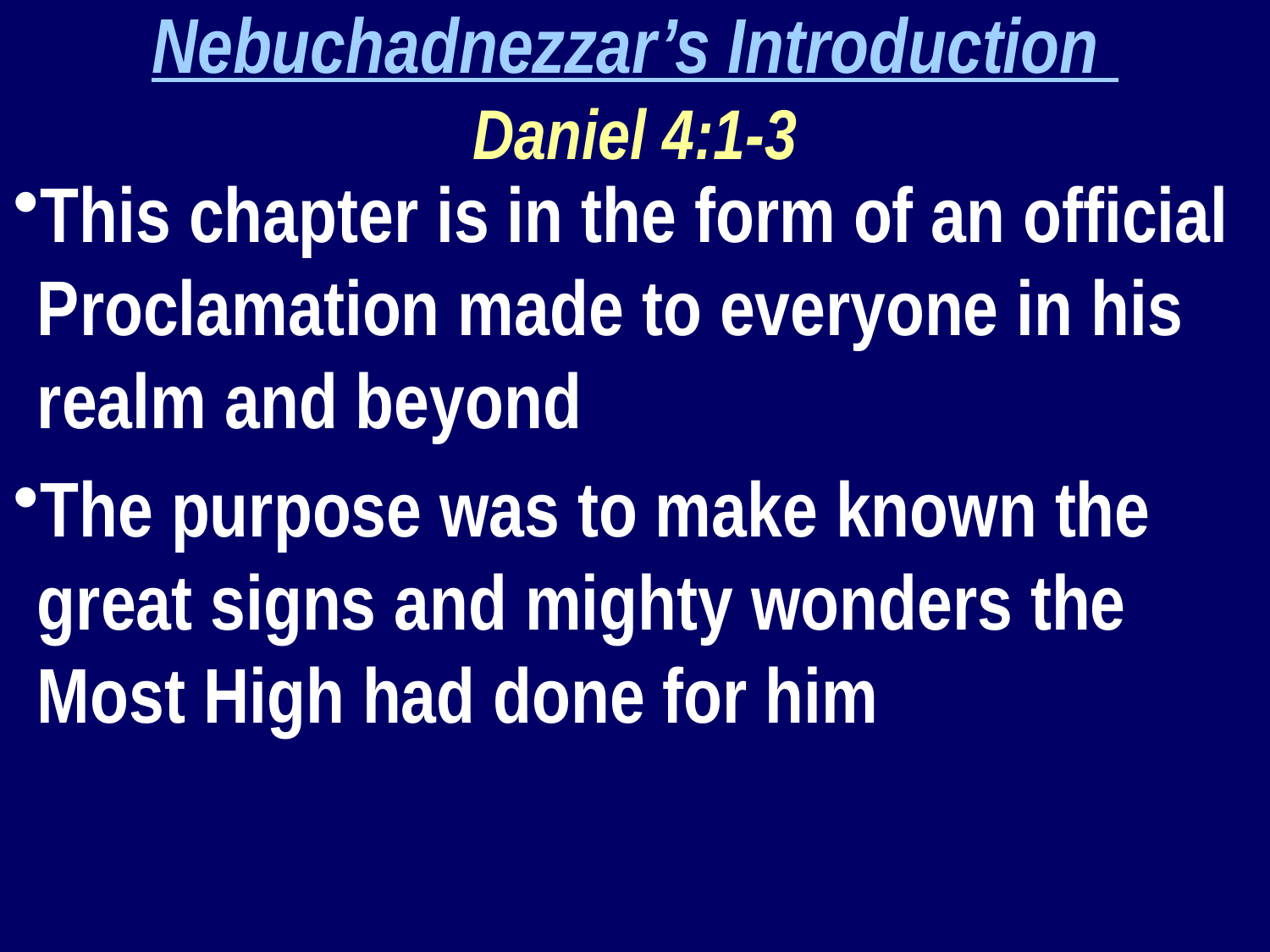

Nebuchadnezzar’s Introduction
Daniel 4:1-3
This chapter is in the form of an official Proclamation made to everyone in his realm and beyond
The purpose was to make known the great signs and mighty wonders the Most High had done for him